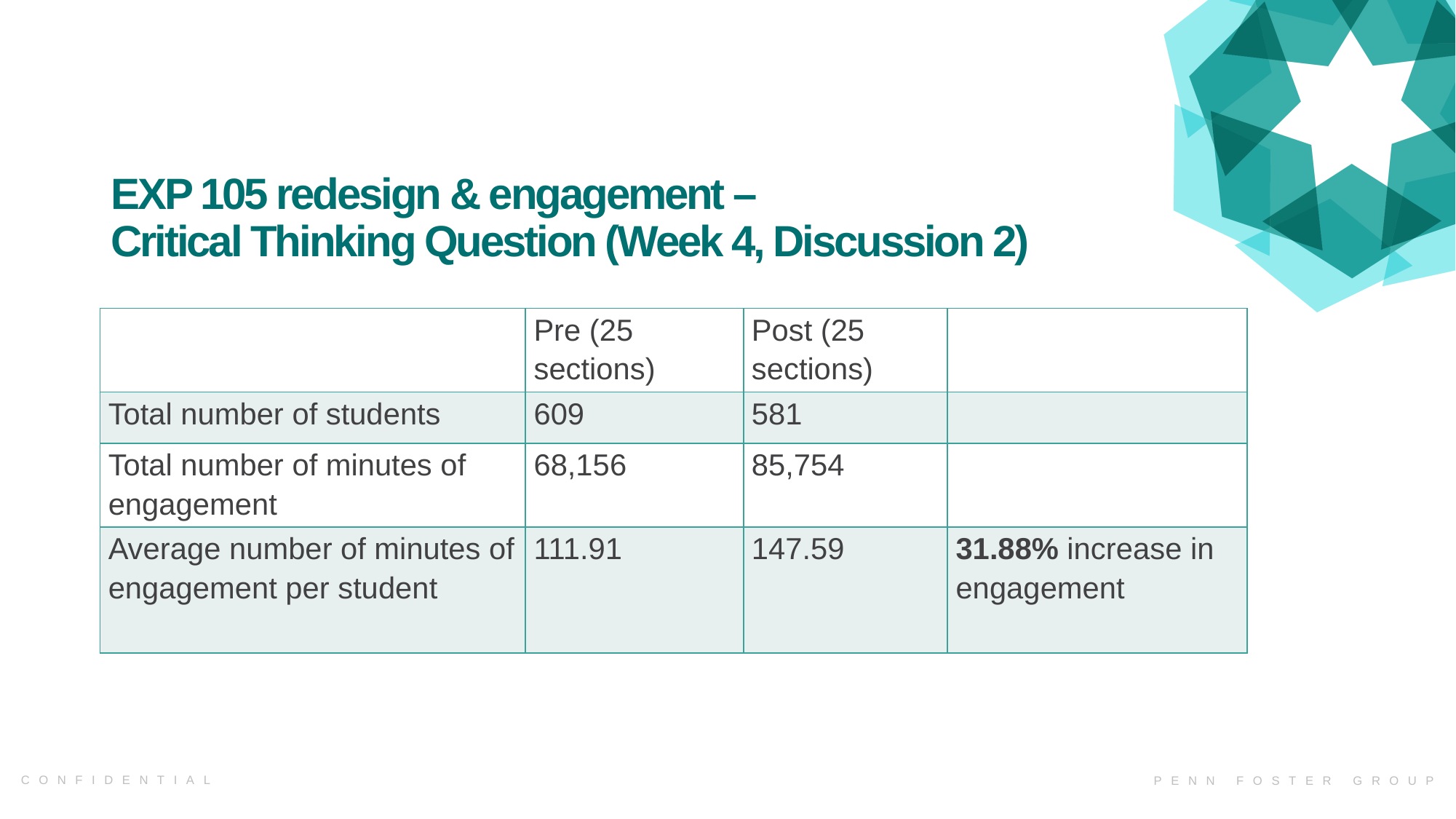

# EXP 105 redesign & engagement – Critical Thinking Question (Week 4, Discussion 2)
|  | Pre (25 sections) | Post (25 sections) |  |
| --- | --- | --- | --- |
| Total number of students | 609 | 581 |  |
| Total number of minutes of engagement | 68,156 | 85,754 |  |
| Average number of minutes of engagement per student | 111.91 | 147.59 | 31.88% increase in engagement |